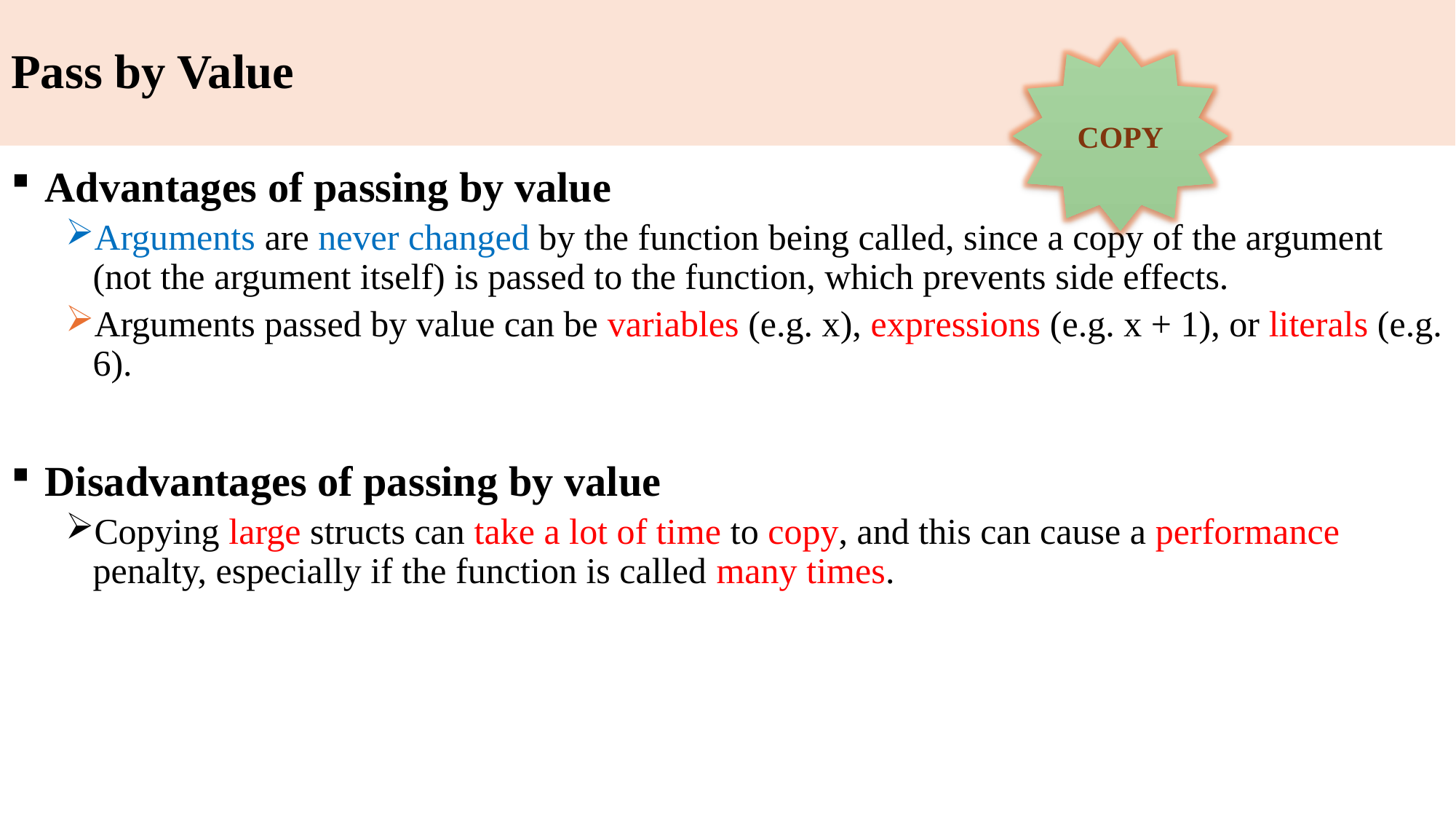

# Pass by Value
COPY
Advantages of passing by value
Arguments are never changed by the function being called, since a copy of the argument (not the argument itself) is passed to the function, which prevents side effects.
Arguments passed by value can be variables (e.g. x), expressions (e.g. x + 1), or literals (e.g. 6).

Disadvantages of passing by value
Copying large structs can take a lot of time to copy, and this can cause a performance penalty, especially if the function is called many times.